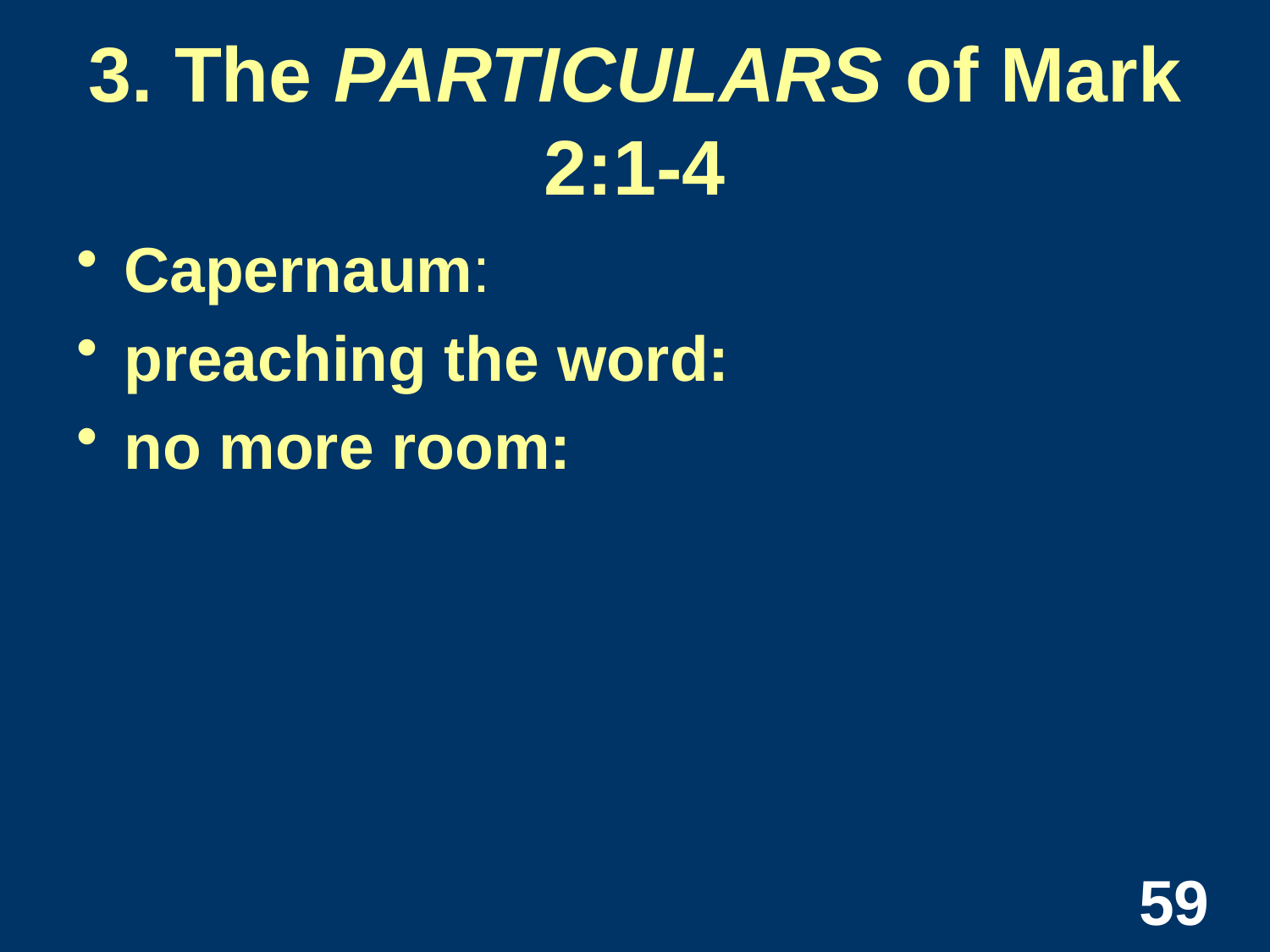

# 3. The PARTICULARS of Mark 2:1-4
Capernaum:
preaching the word:
no more room:
59